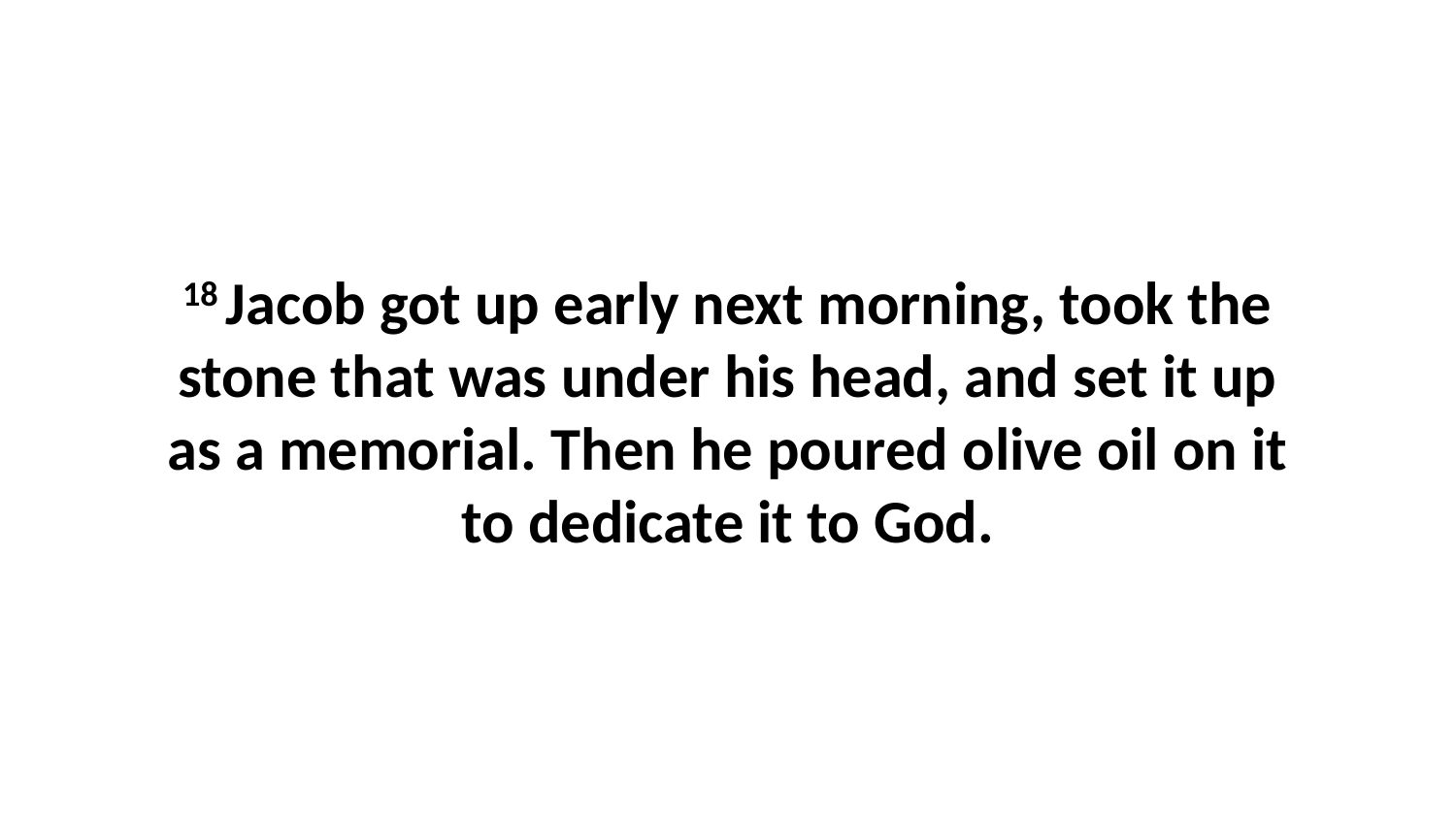

18 Jacob got up early next morning, took the stone that was under his head, and set it up as a memorial. Then he poured olive oil on it to dedicate it to God.